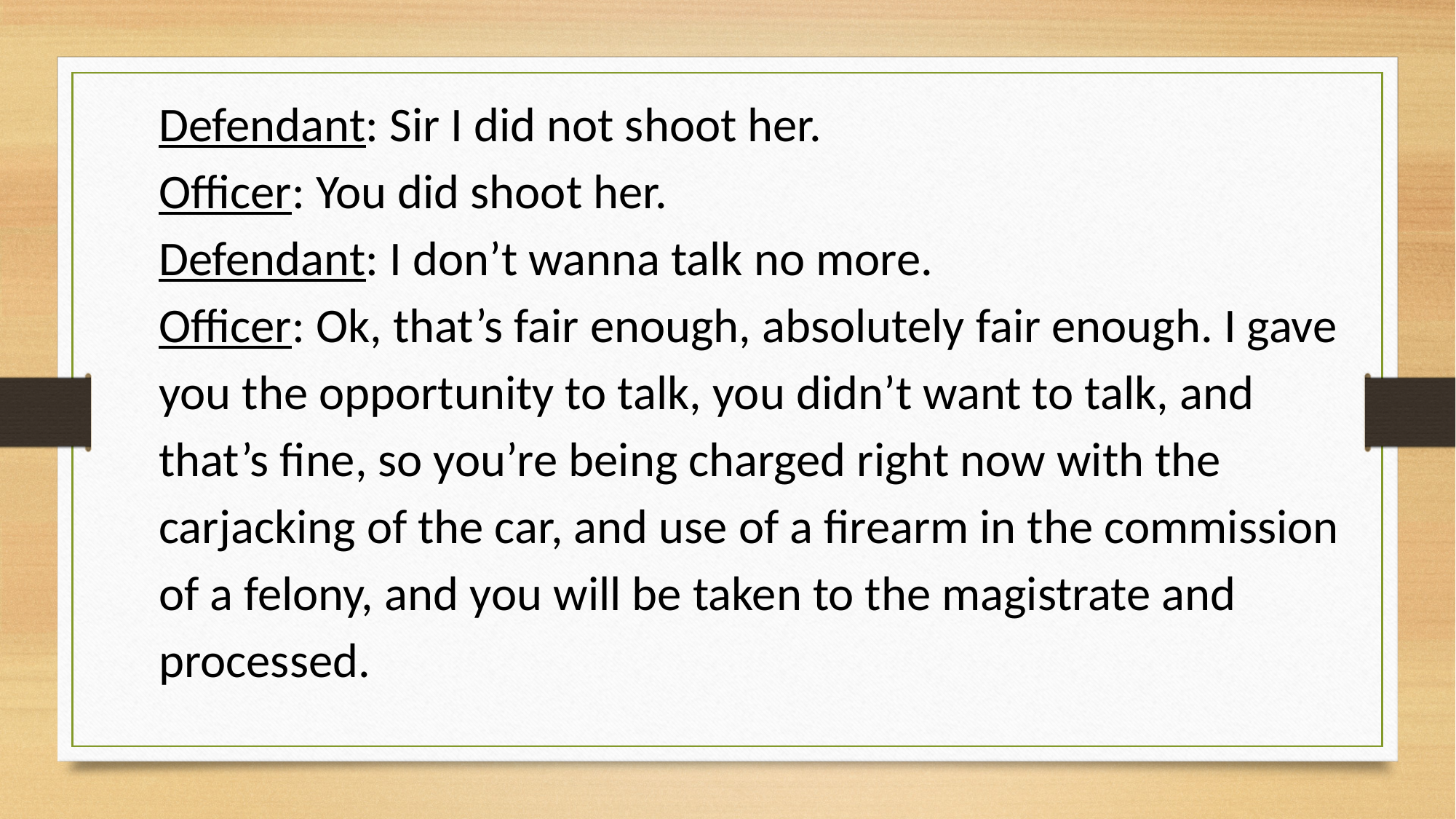

Defendant: Sir I did not shoot her.
Officer: You did shoot her.
Defendant: I don’t wanna talk no more.
Officer: Ok, that’s fair enough, absolutely fair enough. I gave you the opportunity to talk, you didn’t want to talk, and that’s fine, so you’re being charged right now with the carjacking of the car, and use of a firearm in the commission of a felony, and you will be taken to the magistrate and processed.